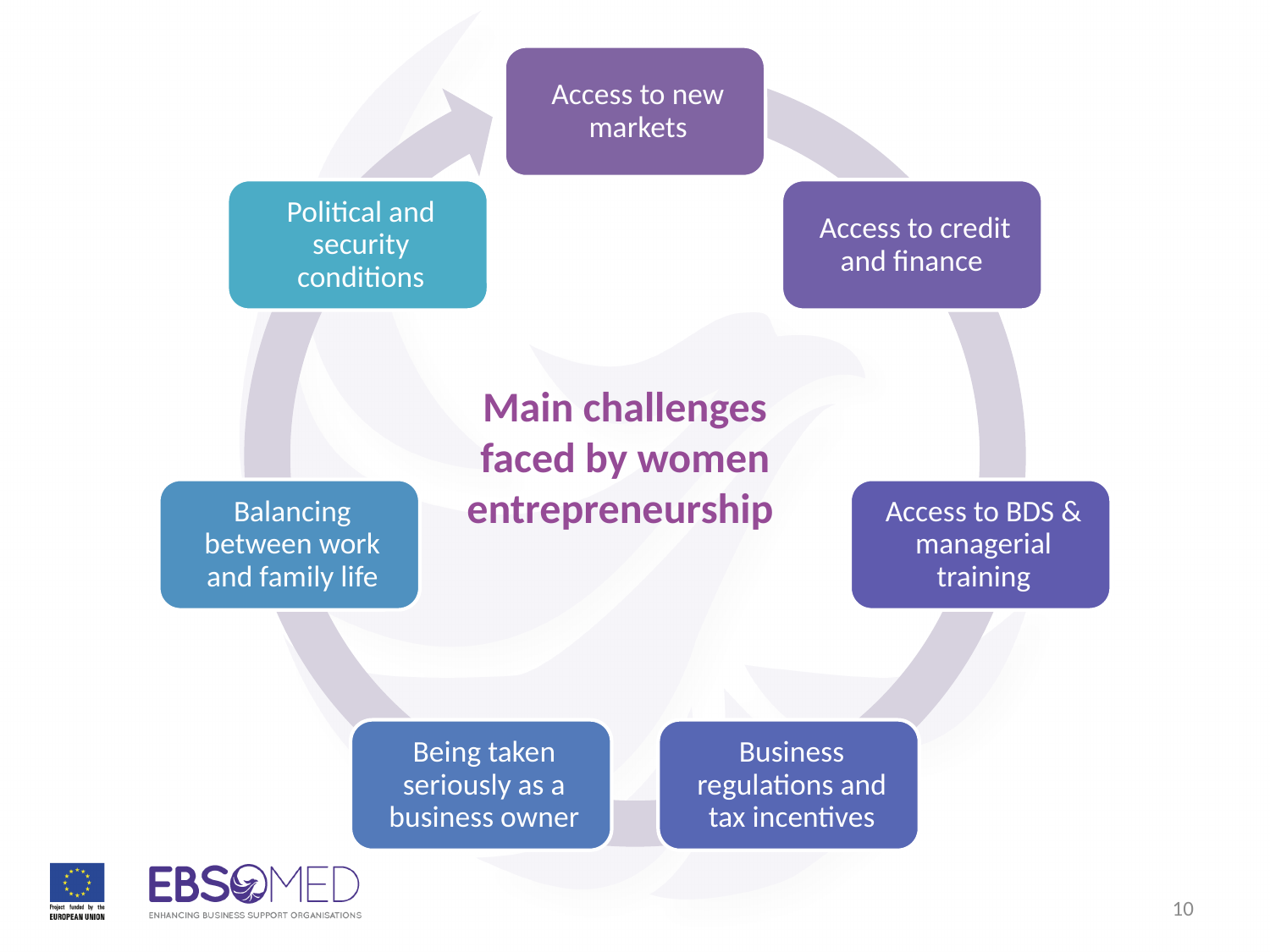

Access to new markets
Access to credit and finance
Access to BDS & managerial training
Business regulations and tax incentives
Being taken seriously as a business owner
Balancing between work and family life
Political and security conditions
# Main challenges faced by women entrepreneurship

10